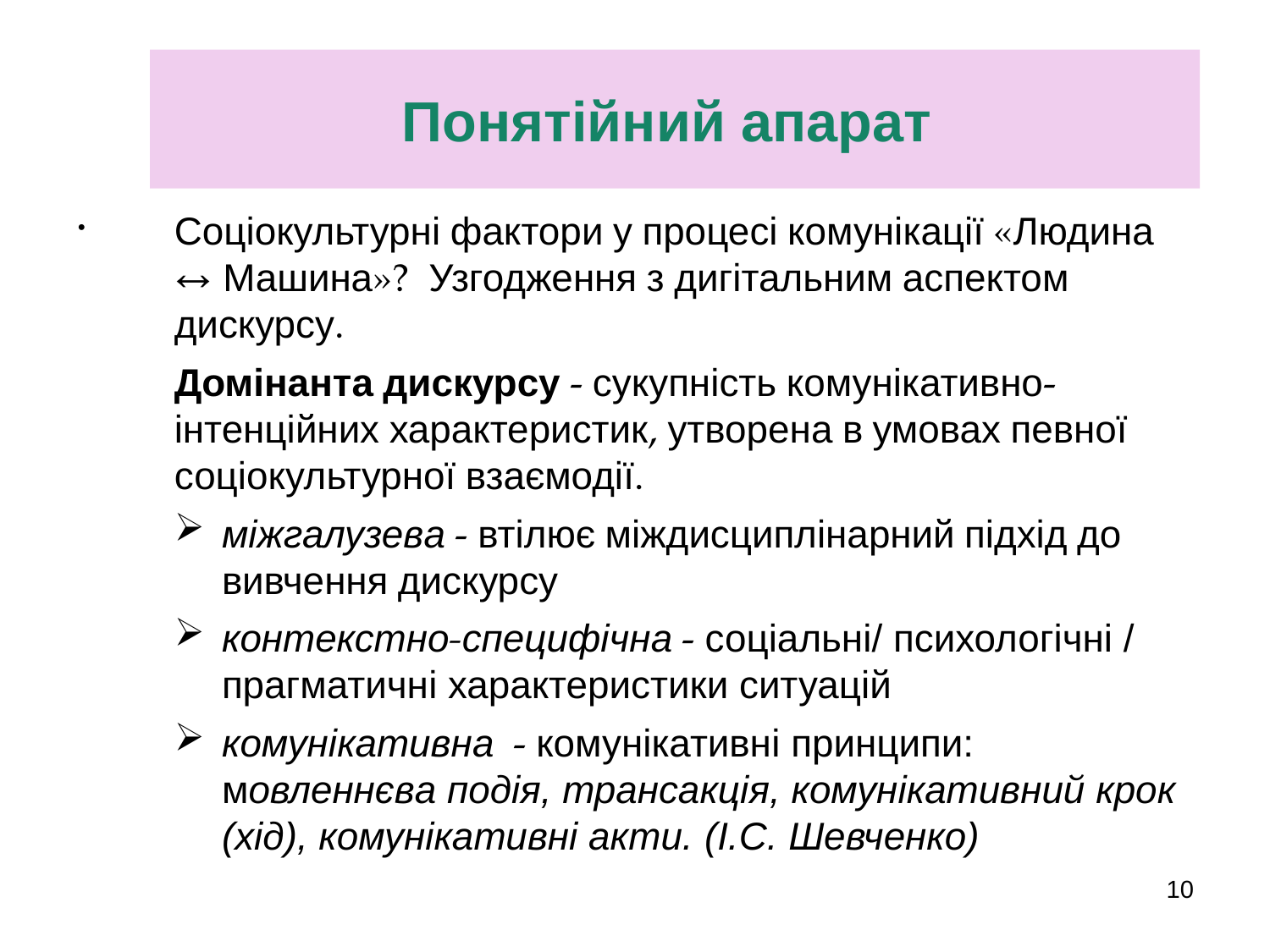

Понятійний апарат
.

Соціокультурні фактори у процесі комунікації «Людина ↔ Машина»?  Узгодження з дигітальним аспектом дискурсу.
Домінанта дискурсу - сукупність комунікативно-інтенційних характеристик, утворена в умовах певної соціокультурної взаємодії.
міжгалузева - втілює міждисциплінарний підхід до вивчення дискурсу
контекстно-специфічна - соціальні/ психологічні / прагматичні характеристики ситуацій
комунікативна  - комунікативні принципи:  мовленнєва подія, трансакція, комунікативний крок (хід), комунікативні акти. (І.С. Шевченко)

10